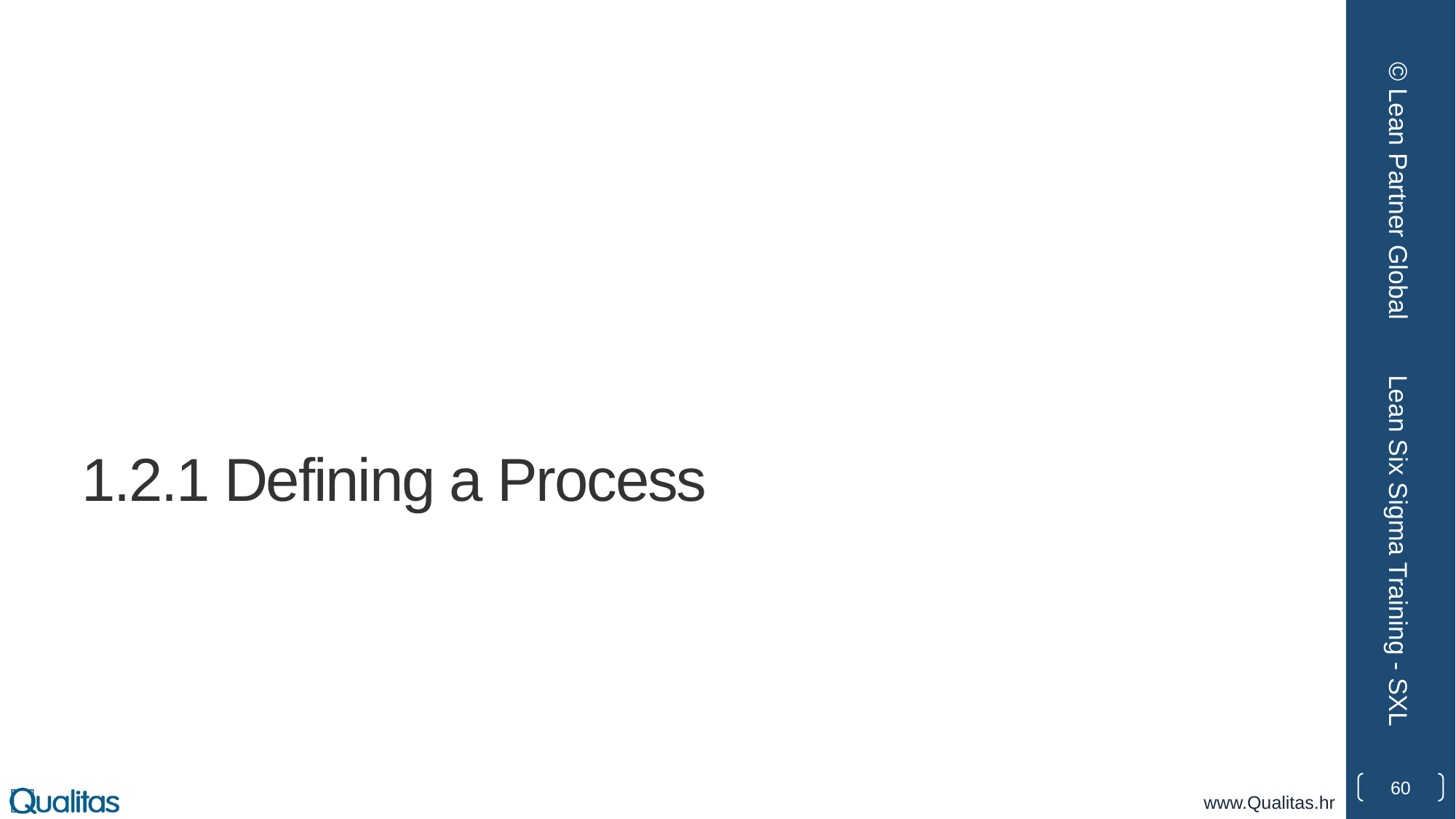

© Lean Partner Global
# 1.2.1 Defining a Process
Lean Six Sigma Training - SXL
60